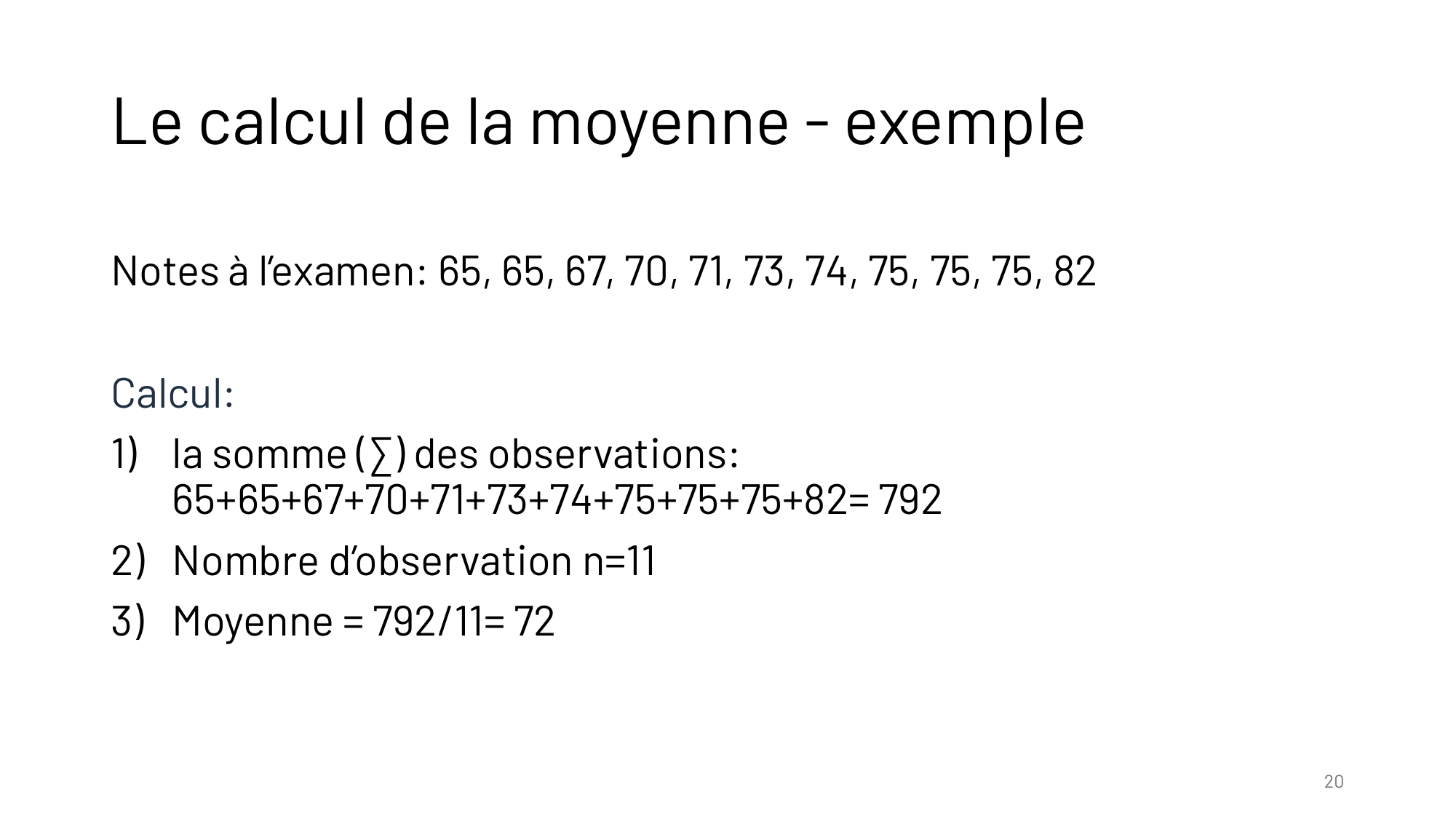

# Le calcul de la moyenne - exemple
Notes à l’examen: 65, 65, 67, 70, 71, 73, 74, 75, 75, 75, 82

Calcul:
la somme (∑) des observations:  65+65+67+70+71+73+74+75+75+75+82= 792
Nombre d’observation n=11
Moyenne = 792/11= 72

20